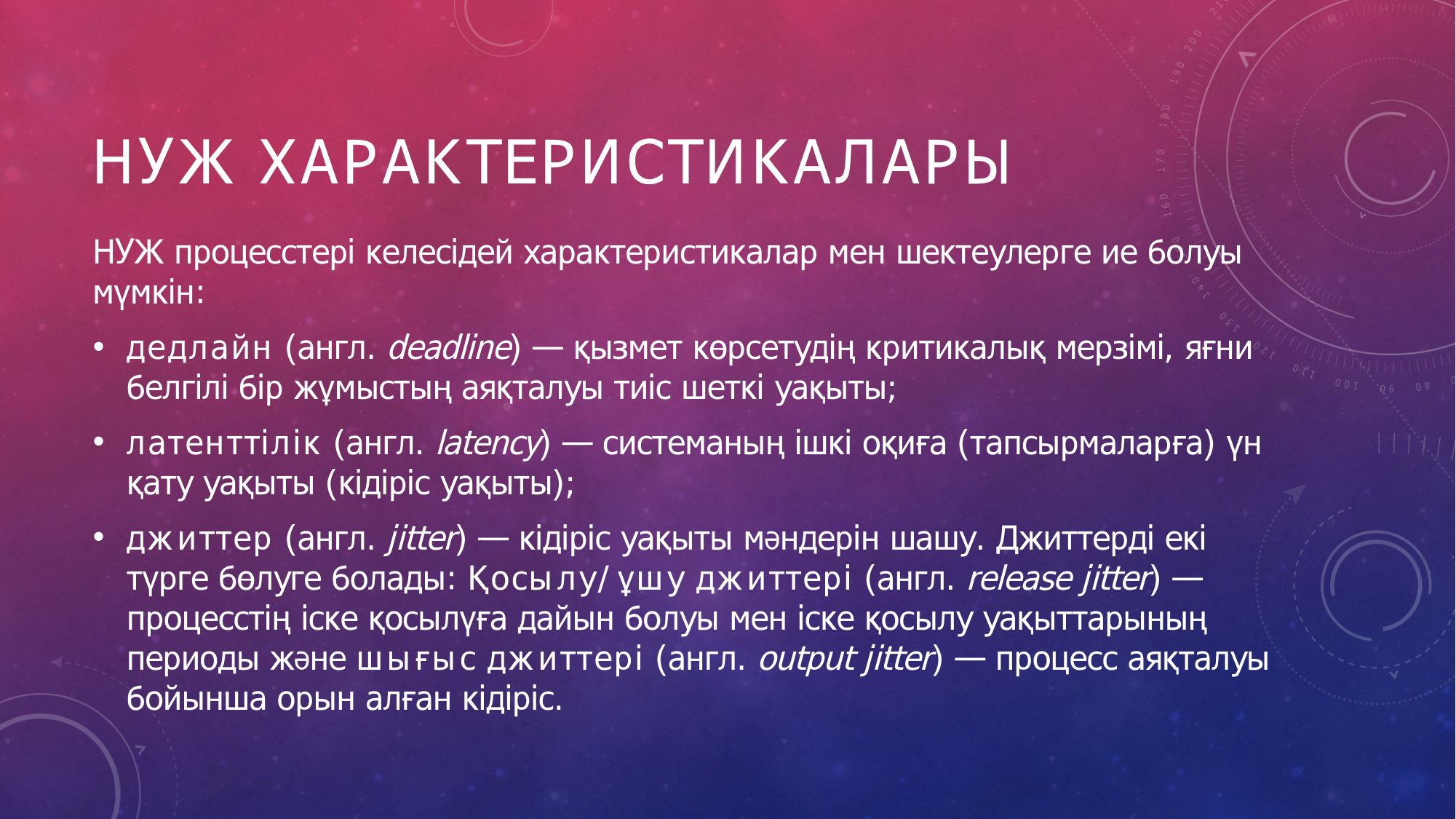

# НУЖ характеристикалары
НУЖ процесстері келесідей характеристикалар мен шектеулерге ие болуы мүмкін:
дедлайн (англ. deadline) — қызмет көрсетудің критикалық мерзімі, яғни белгілі бір жұмыстың аяқталуы тиіс шеткі уақыты;
латенттілік (англ. latency) — системаның ішкі оқиға (тапсырмаларға) үн қату уақыты (кідіріс уақыты);
джиттер (англ. jitter) — кідіріс уақыты мәндерін шашу. Джиттерді екі түрге бөлуге болады: Қосылу/ұшу джиттері (англ. release jitter) — процесстің іске қосылүға дайын болуы мен іске қосылу уақыттарының периоды және шығыс джиттері (англ. output jitter) — процесс аяқталуы бойынша орын алған кідіріс.